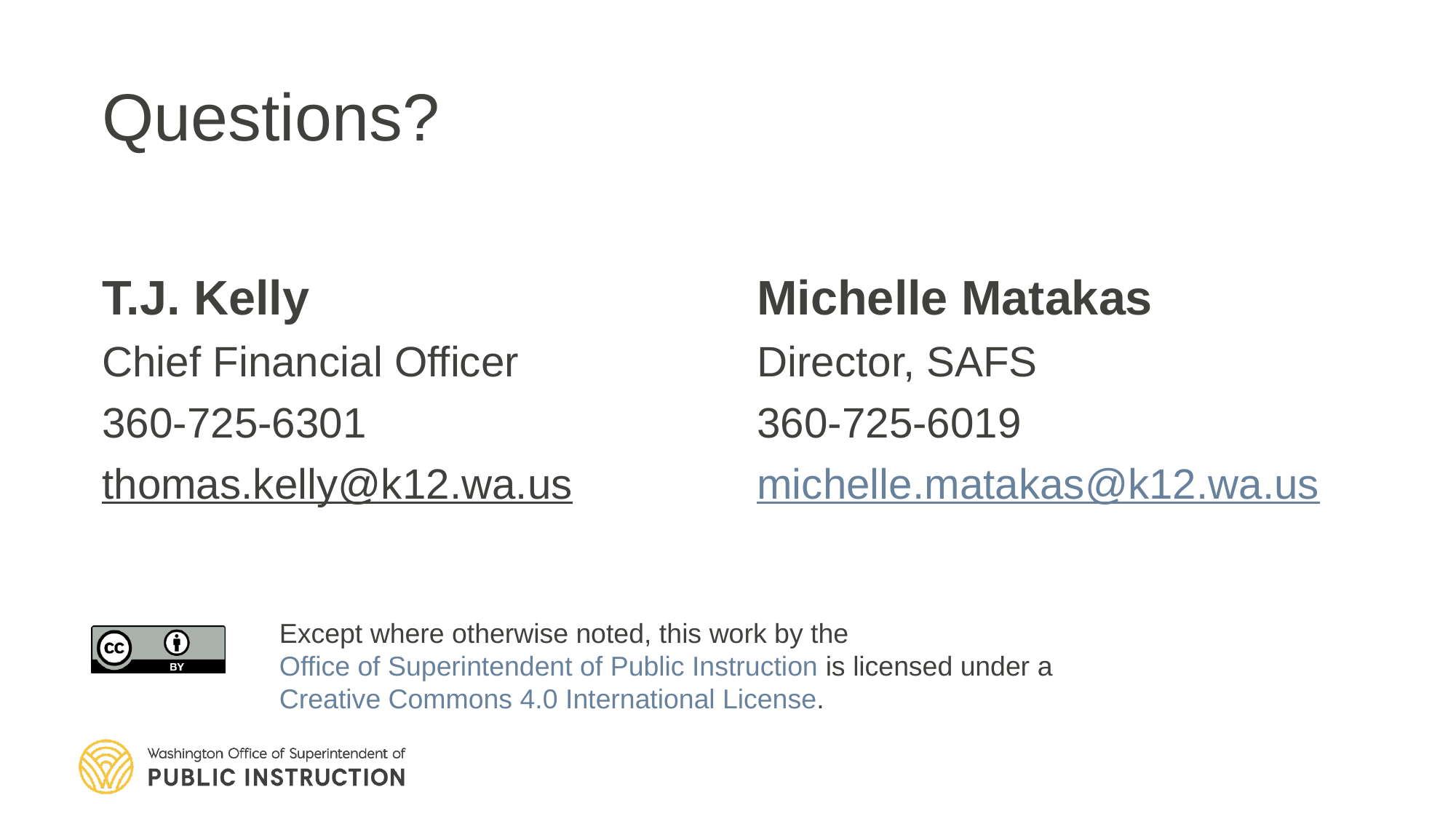

# Questions?

T.J. Kelly					Michelle Matakas
Chief Financial Officer			Director, SAFS
360-725-6301				360-725-6019
thomas.kelly@k12.wa.us 		michelle.matakas@k12.wa.us